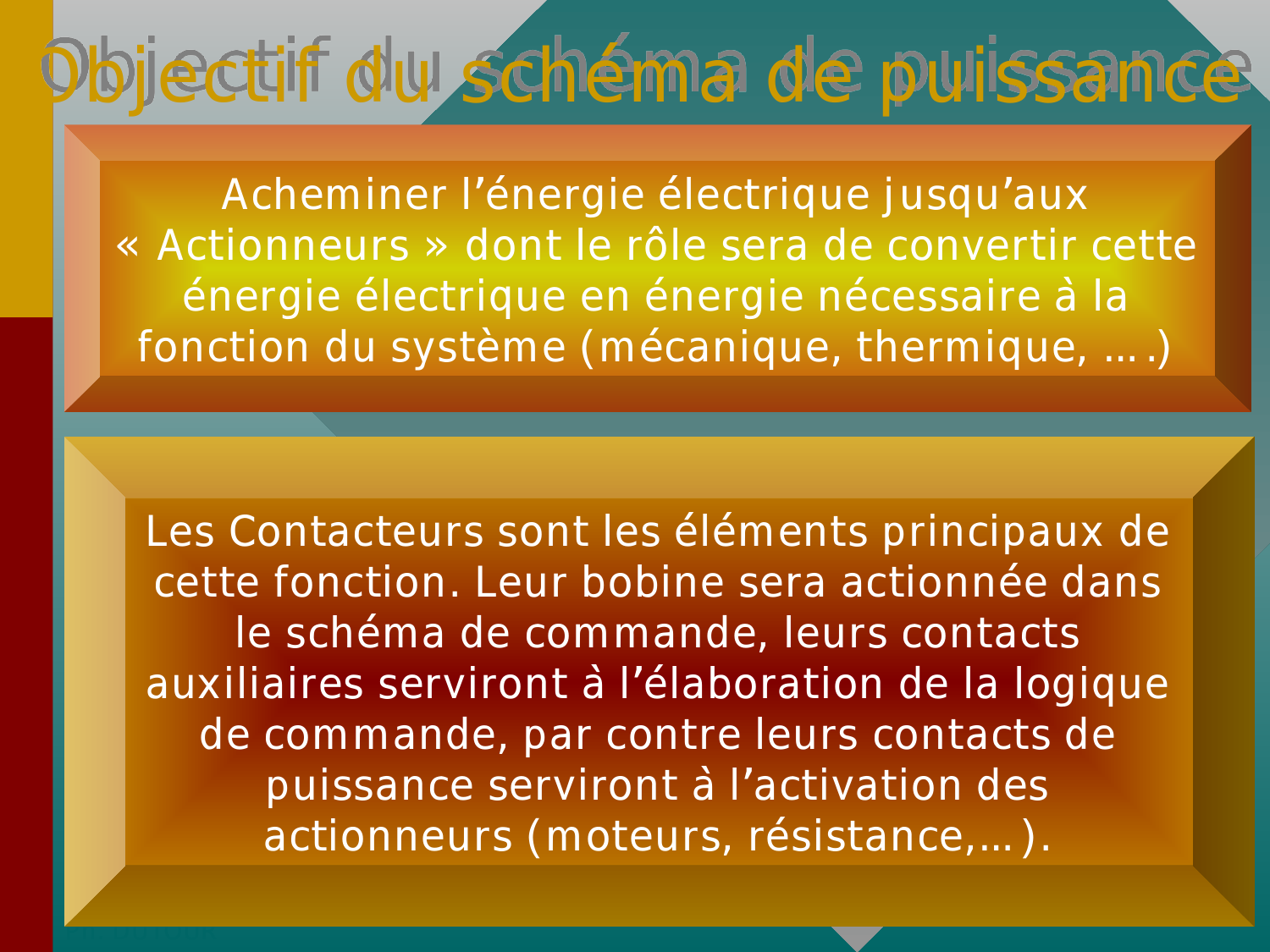

Objectif du schéma de puissance
Acheminer l’énergie électrique jusqu’aux « Actionneurs » dont le rôle sera de convertir cette énergie électrique en énergie nécessaire à la fonction du système (mécanique, thermique, ….)
Les Contacteurs sont les éléments principaux de cette fonction. Leur bobine sera actionnée dans le schéma de commande, leurs contacts auxiliaires serviront à l’élaboration de la logique de commande, par contre leurs contacts de puissance serviront à l’activation des actionneurs (moteurs, résistance,…).